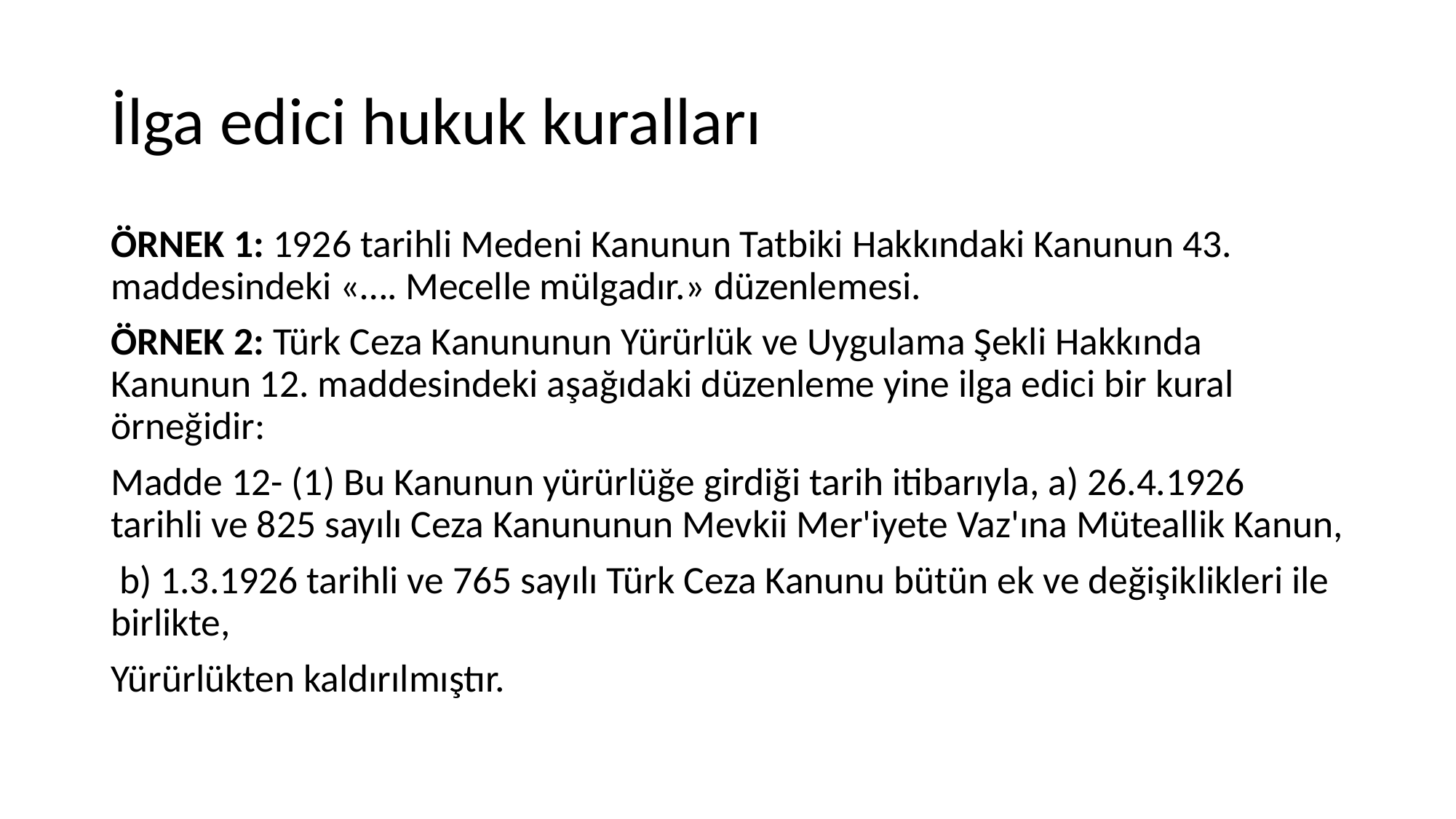

# İlga edici hukuk kuralları
ÖRNEK 1: 1926 tarihli Medeni Kanunun Tatbiki Hakkındaki Kanunun 43. maddesindeki «…. Mecelle mülgadır.» düzenlemesi.
ÖRNEK 2: Türk Ceza Kanununun Yürürlük ve Uygulama Şekli Hakkında Kanunun 12. maddesindeki aşağıdaki düzenleme yine ilga edici bir kural örneğidir:
Madde 12- (1) Bu Kanunun yürürlüğe girdiği tarih itibarıyla, a) 26.4.1926 tarihli ve 825 sayılı Ceza Kanununun Mevkii Mer'iyete Vaz'ına Müteallik Kanun,
 b) 1.3.1926 tarihli ve 765 sayılı Türk Ceza Kanunu bütün ek ve değişiklikleri ile birlikte,
Yürürlükten kaldırılmıştır.